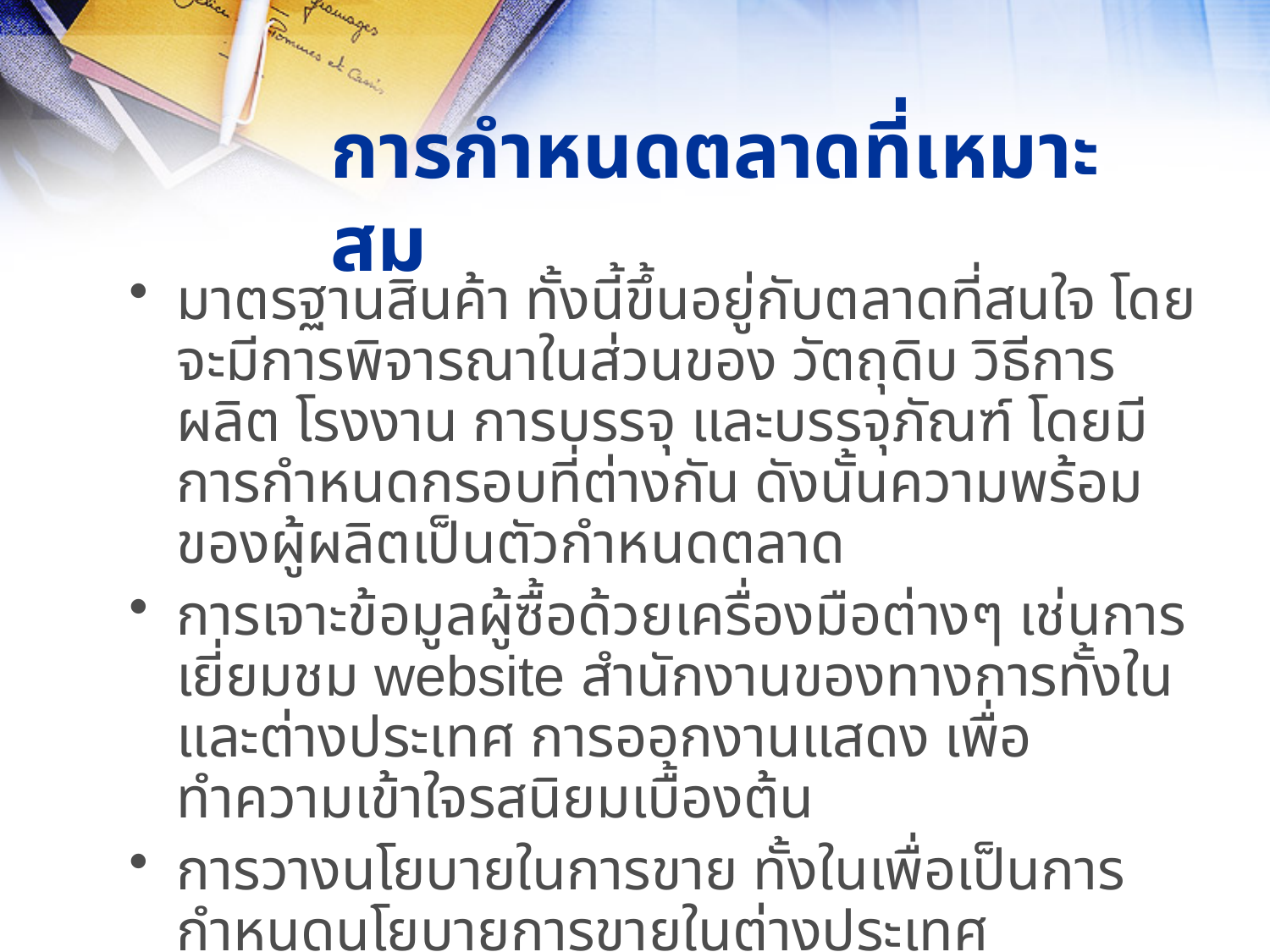

# การกำหนดตลาดที่เหมาะสม
มาตรฐานสินค้า ทั้งนี้ขึ้นอยู่กับตลาดที่สนใจ โดยจะมีการพิจารณาในส่วนของ วัตถุดิบ วิธีการผลิต โรงงาน การบรรจุ และบรรจุภัณฑ์ โดยมีการกำหนดกรอบที่ต่างกัน ดังนั้นความพร้อมของผู้ผลิตเป็นตัวกำหนดตลาด
การเจาะข้อมูลผู้ซื้อด้วยเครื่องมือต่างๆ เช่นการเยี่ยมชม website สำนักงานของทางการทั้งในและต่างประเทศ การออกงานแสดง เพื่อทำความเข้าใจรสนิยมเบื้องต้น
การวางนโยบายในการขาย ทั้งในเพื่อเป็นการกำหนดนโยบายการขายในต่างประเทศ